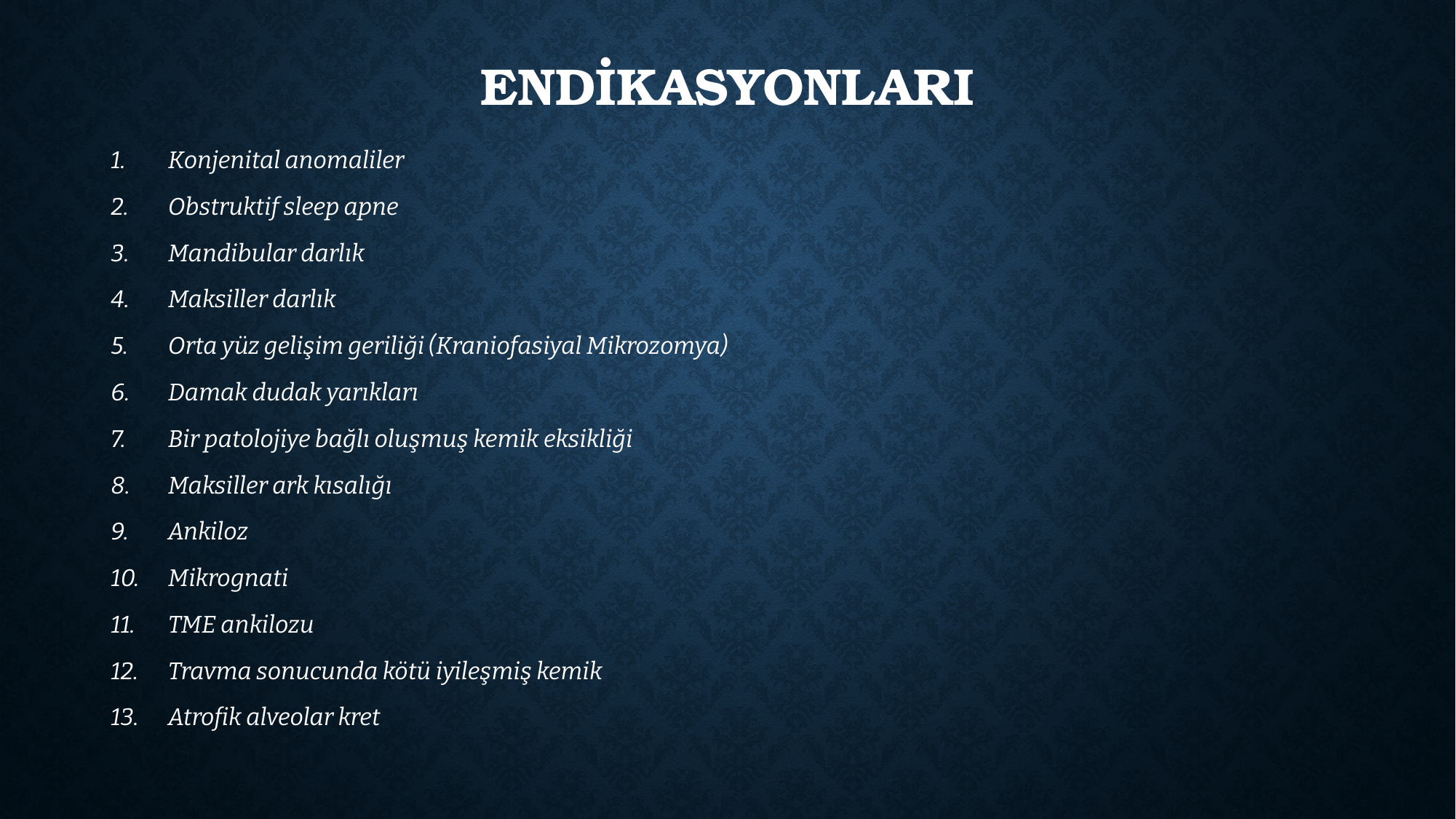

# ENDİKASYONLARI
Konjenital anomaliler
Obstruktif sleep apne
Mandibular darlık
Maksiller darlık
Orta yüz gelişim geriliği (Kraniofasiyal Mikrozomya)
Damak dudak yarıkları
Bir patolojiye bağlı oluşmuş kemik eksikliği
Maksiller ark kısalığı
Ankiloz
Mikrognati
TME ankilozu
Travma sonucunda kötü iyileşmiş kemik
Atrofik alveolar kret